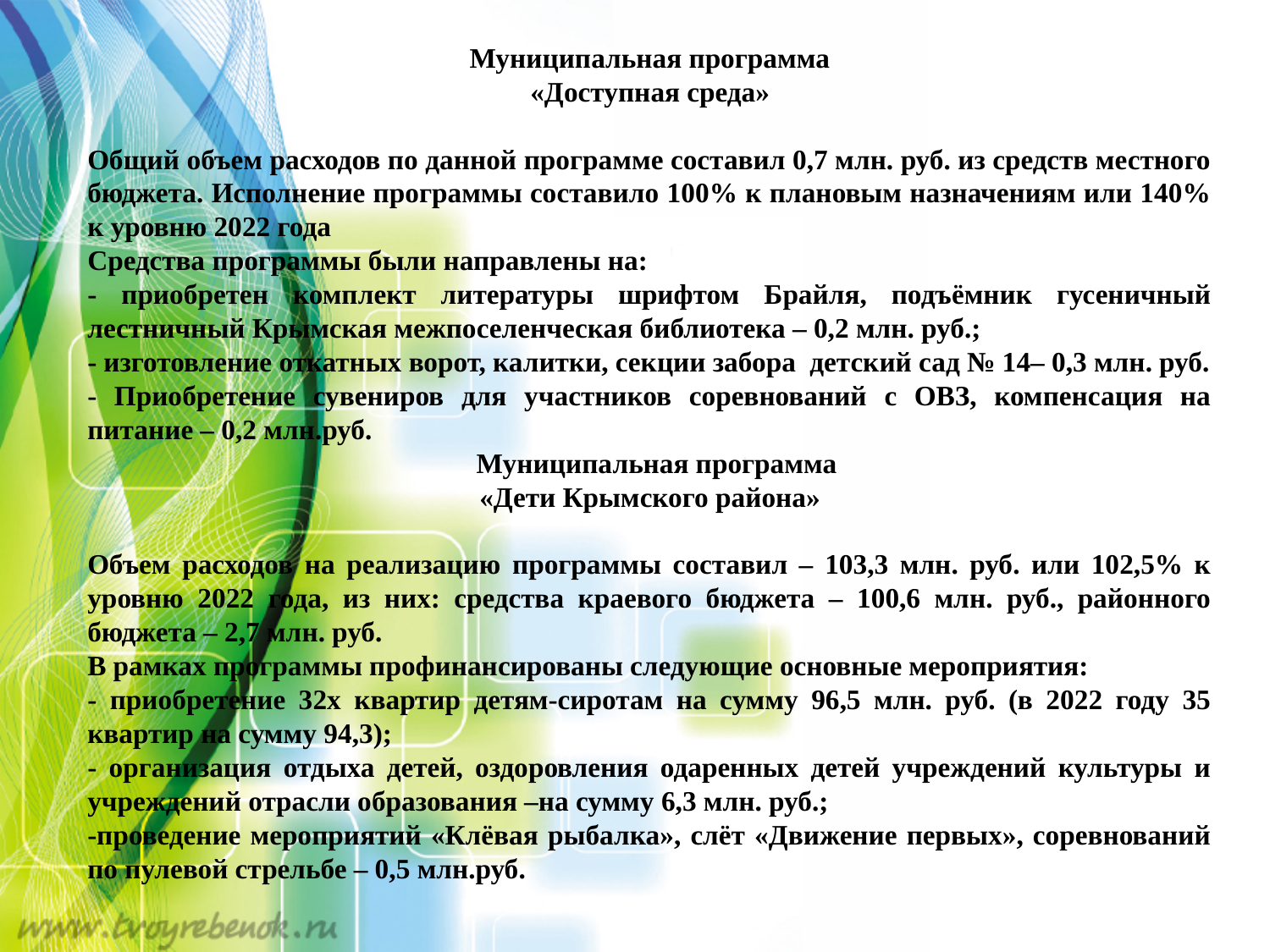

Муниципальная программа
«Доступная среда»

Общий объем расходов по данной программе составил 0,7 млн. руб. из средств местного бюджета. Исполнение программы составило 100% к плановым назначениям или 140% к уровню 2022 года
Средства программы были направлены на:
- приобретен комплект литературы шрифтом Брайля, подъёмник гусеничный лестничный Крымская межпоселенческая библиотека – 0,2 млн. руб.;
- изготовление откатных ворот, калитки, секции забора  детский сад № 14– 0,3 млн. руб.
- Приобретение сувениров для участников соревнований с ОВЗ, компенсация на питание – 0,2 млн.руб.
  Муниципальная программа
«Дети Крымского района»

Объем расходов на реализацию программы составил – 103,3 млн. руб. или 102,5% к уровню 2022 года, из них: средства краевого бюджета – 100,6 млн. руб., районного бюджета – 2,7 млн. руб.
В рамках программы профинансированы следующие основные мероприятия:
- приобретение 32х квартир детям-сиротам на сумму 96,5 млн. руб. (в 2022 году 35 квартир на сумму 94,3);
- организация отдыха детей, оздоровления одаренных детей учреждений культуры и учреждений отрасли образования –на сумму 6,3 млн. руб.;
-проведение мероприятий «Клёвая рыбалка», слёт «Движение первых», соревнований по пулевой стрельбе – 0,5 млн.руб.